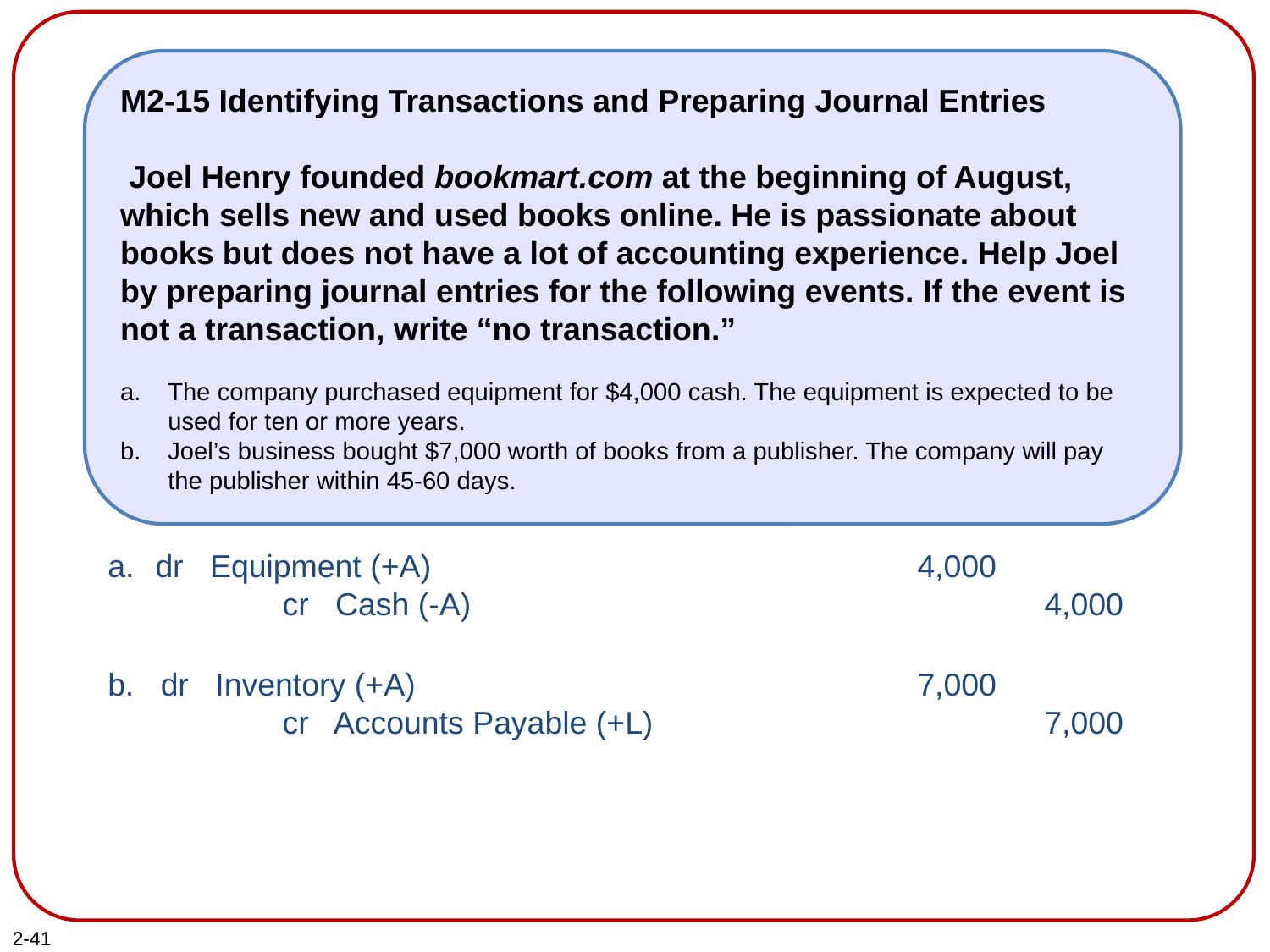

M2-15 Identifying Transactions and Preparing Journal Entries

 Joel Henry founded bookmart.com at the beginning of August, which sells new and used books online. He is passionate about books but does not have a lot of accounting experience. Help Joel by preparing journal entries for the following events. If the event is not a transaction, write “no transaction.”

The company purchased equipment for $4,000 cash. The equipment is expected to be used for ten or more years.
Joel’s business bought $7,000 worth of books from a publisher. The company will pay the publisher within 45-60 days.
dr   Equipment (+A)				4,000
		cr   Cash (-A)					4,000
b.   dr   Inventory (+A)				7,000
		cr   Accounts Payable (+L)				7,000